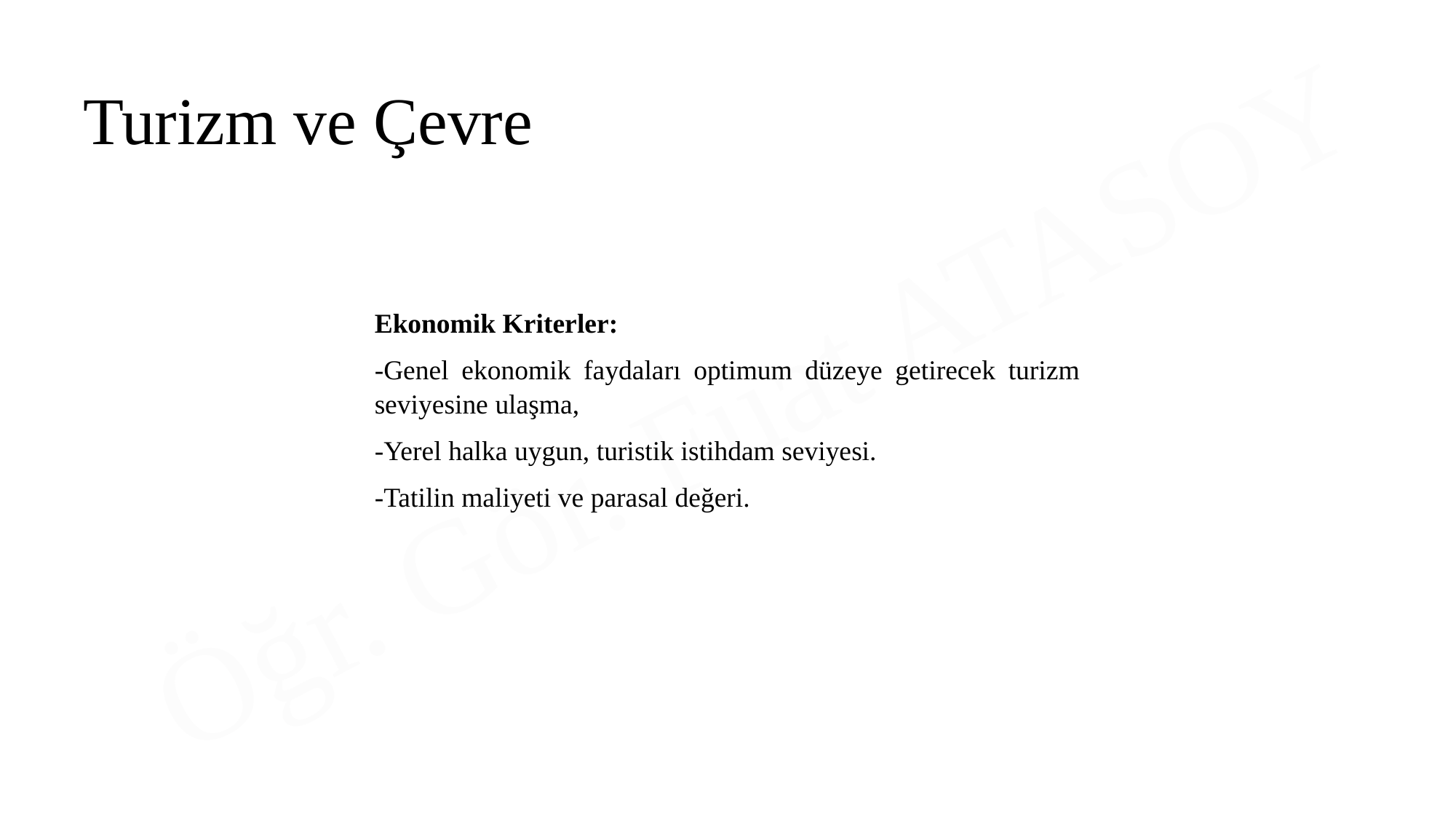

Turizm ve Çevre
Ekonomik Kriterler:
-Genel ekonomik faydaları optimum düzeye getirecek turizm seviyesine ulaşma,
-Yerel halka uygun, turistik istihdam seviyesi.
-Tatilin maliyeti ve parasal değeri.